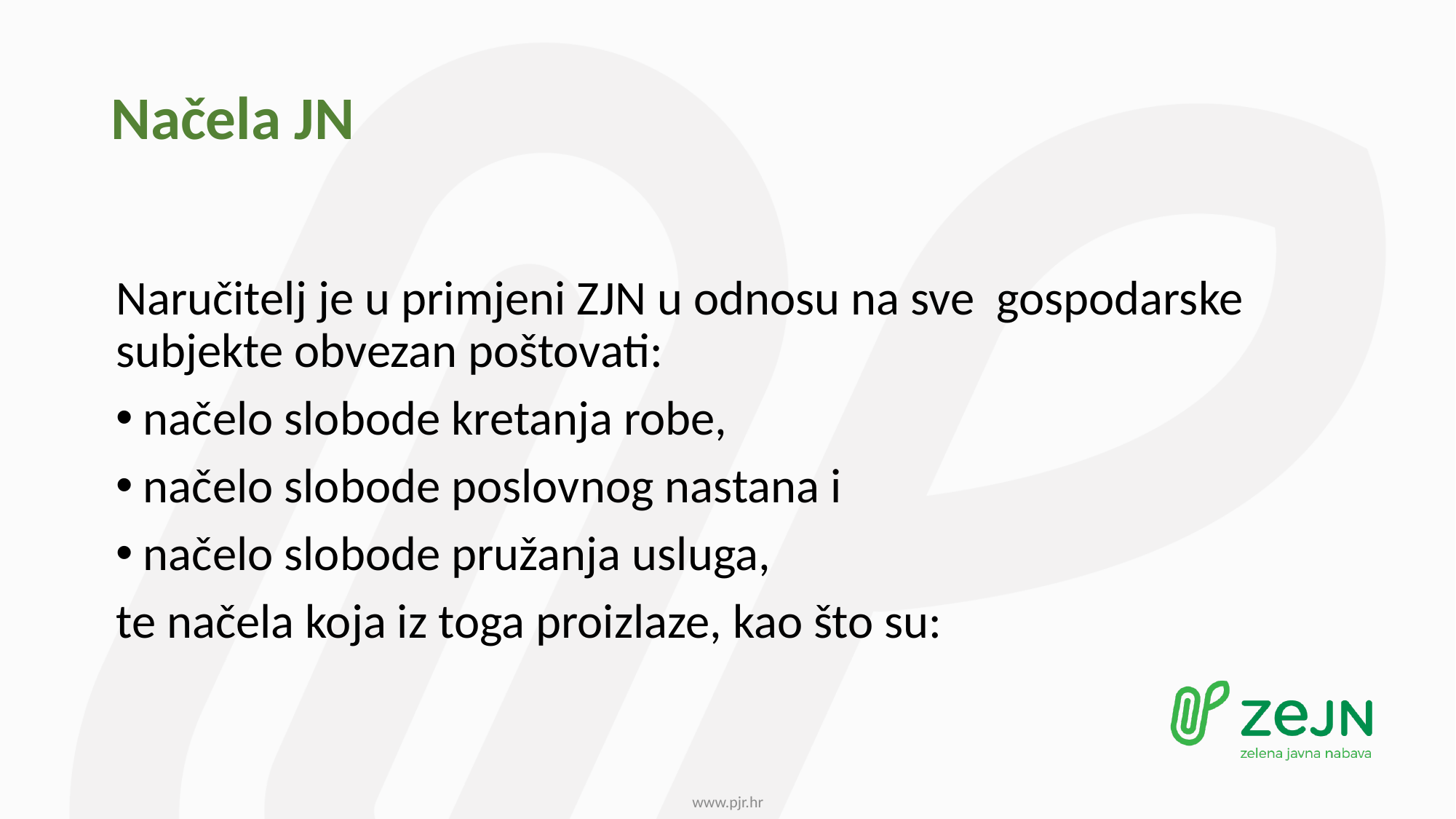

# Načela JN
Naručitelj je u primjeni ZJN u odnosu na sve  gospodarske subjekte obvezan poštovati:
načelo slobode kretanja robe,
načelo slobode poslovnog nastana i
načelo slobode pružanja usluga,
te načela koja iz toga proizlaze, kao što su: